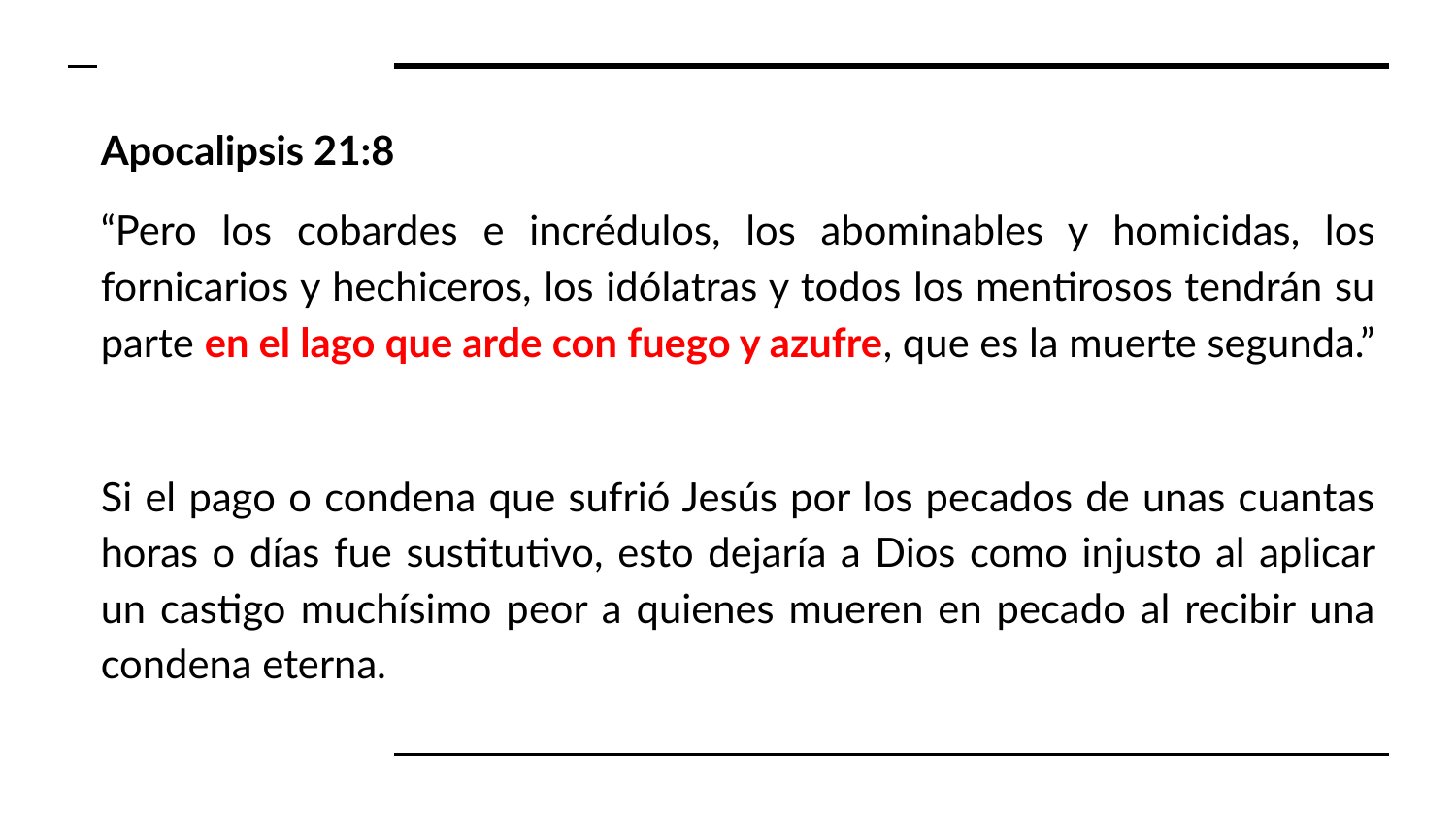

Apocalipsis 21:8
“Pero los cobardes e incrédulos, los abominables y homicidas, los fornicarios y hechiceros, los idólatras y todos los mentirosos tendrán su parte en el lago que arde con fuego y azufre, que es la muerte segunda.”

Si el pago o condena que sufrió Jesús por los pecados de unas cuantas horas o días fue sustitutivo, esto dejaría a Dios como injusto al aplicar un castigo muchísimo peor a quienes mueren en pecado al recibir una condena eterna.